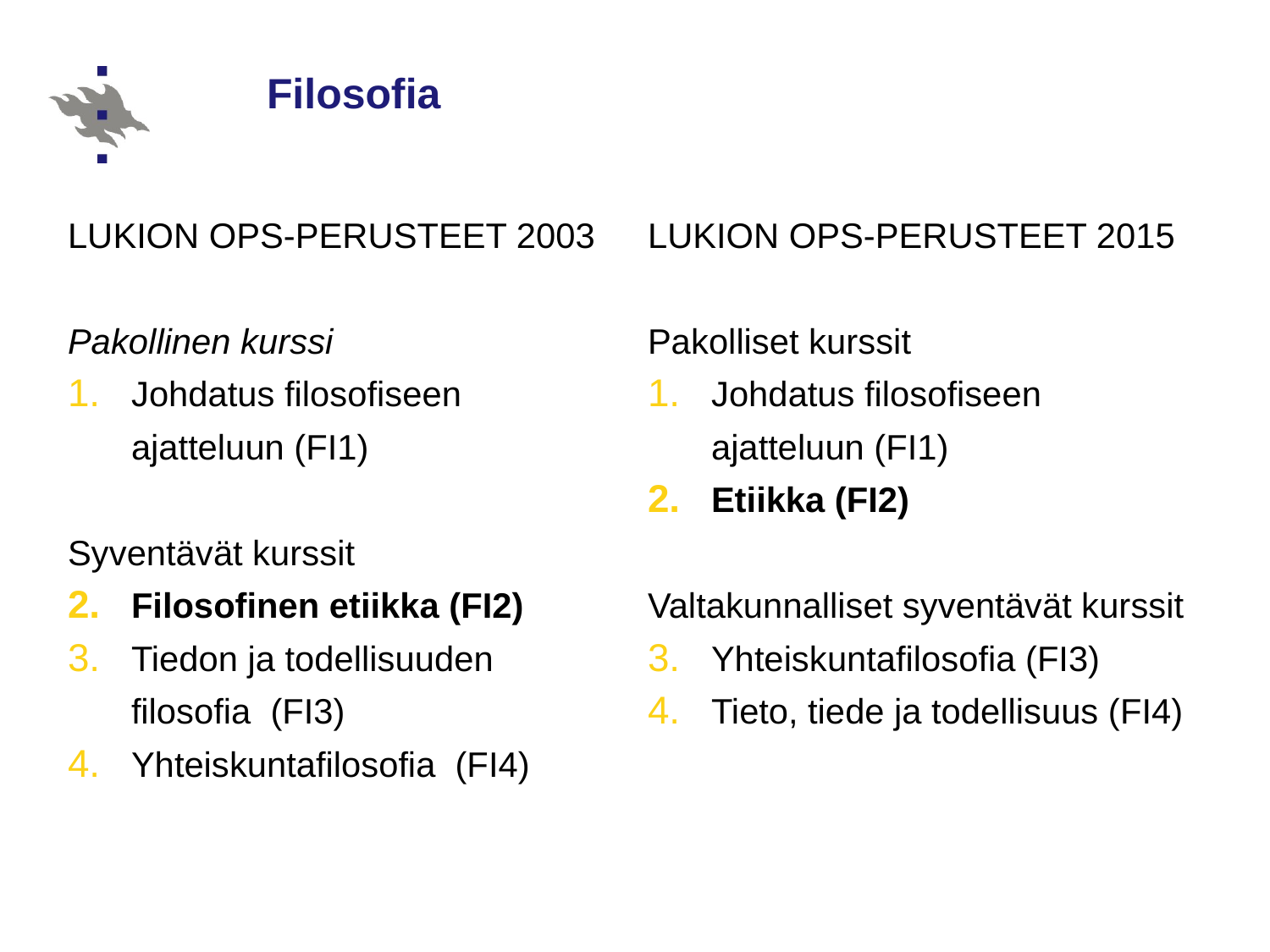

# Filosofia
LUKION OPS-PERUSTEET 2003

Pakollinen kurssi
Johdatus filosofiseen ajatteluun (FI1)

Syventävät kurssit
Filosofinen etiikka (FI2)
Tiedon ja todellisuuden filosofia  (FI3)
Yhteiskuntafilosofia  (FI4)
LUKION OPS-PERUSTEET 2015

Pakolliset kurssit
Johdatus filosofiseen ajatteluun (FI1)
Etiikka (FI2)

Valtakunnalliset syventävät kurssit
Yhteiskuntafilosofia (FI3)
Tieto, tiede ja todellisuus (FI4)